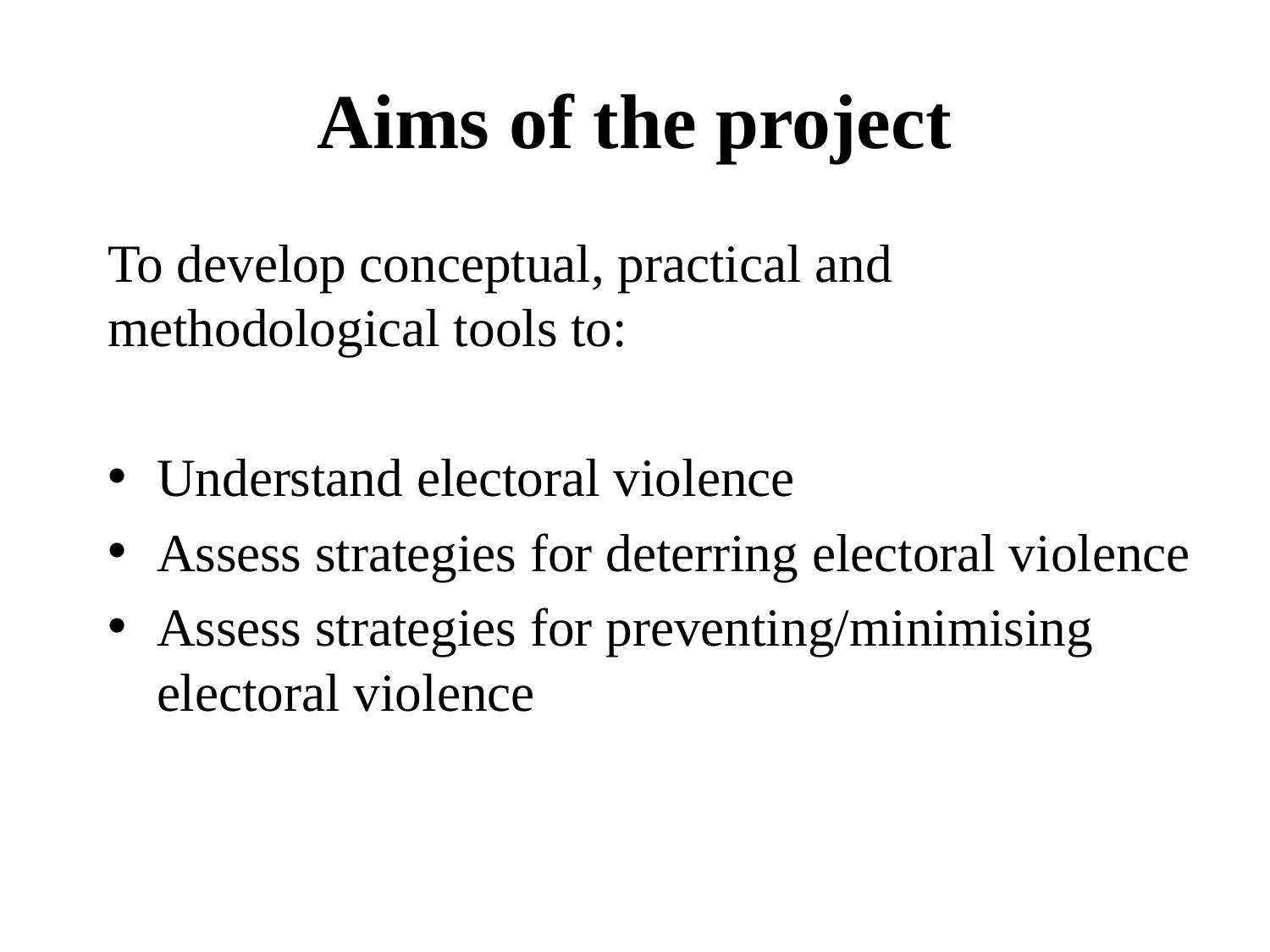

# Aims of the project
To develop conceptual, practical and methodological tools to:

Understand electoral violence
Assess strategies for deterring electoral violence
Assess strategies for preventing/minimising electoral violence